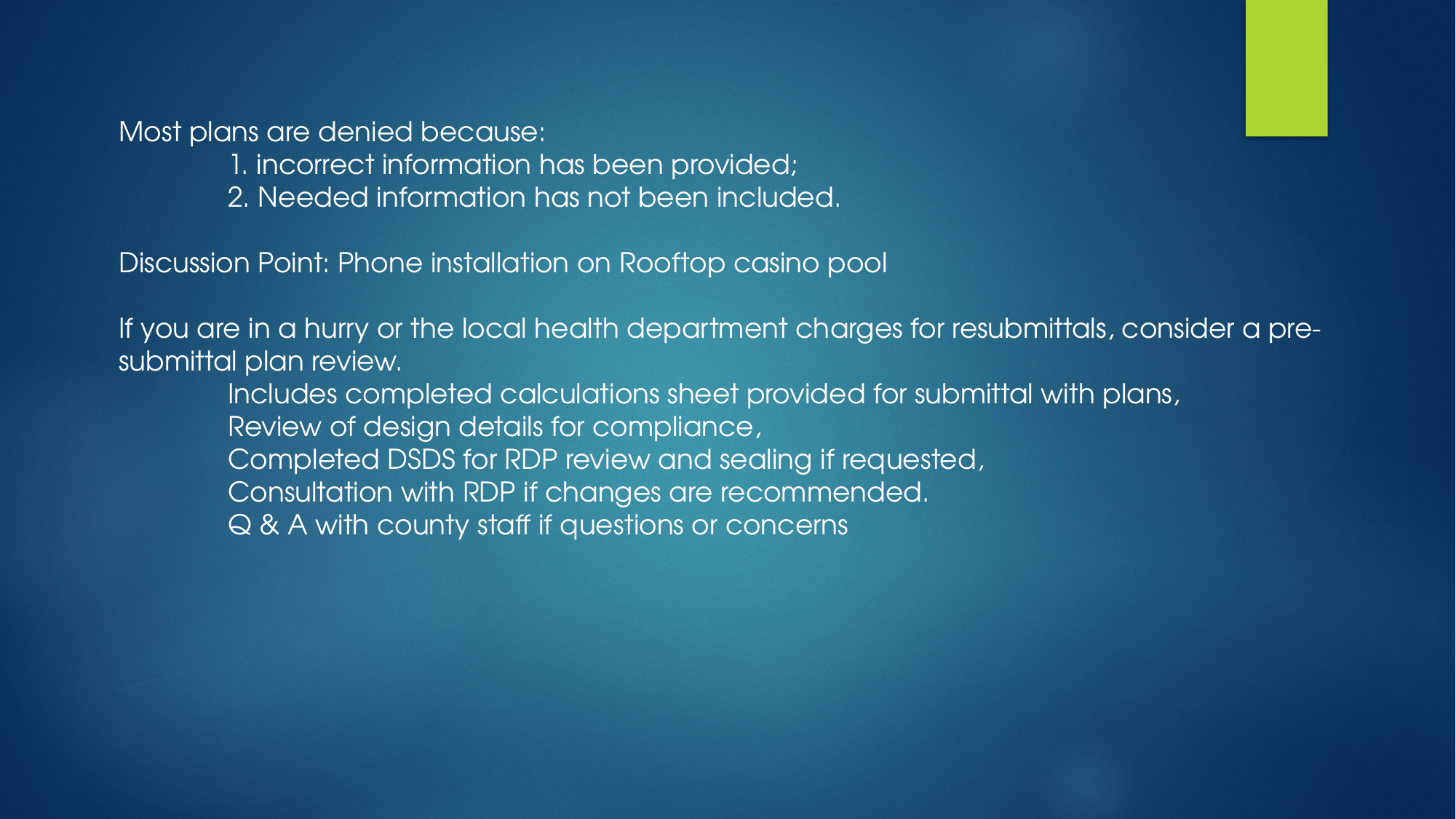

Most plans are denied because:
	1. incorrect information has been provided;
	2. Needed information has not been included.

Discussion Point: Phone installation on Rooftop casino pool

If you are in a hurry or the local health department charges for resubmittals, consider a pre-submittal plan review.
	Includes completed calculations sheet provided for submittal with plans,
	Review of design details for compliance,
	Completed DSDS for RDP review and sealing if requested,
	Consultation with RDP if changes are recommended.
	Q & A with county staff if questions or concerns